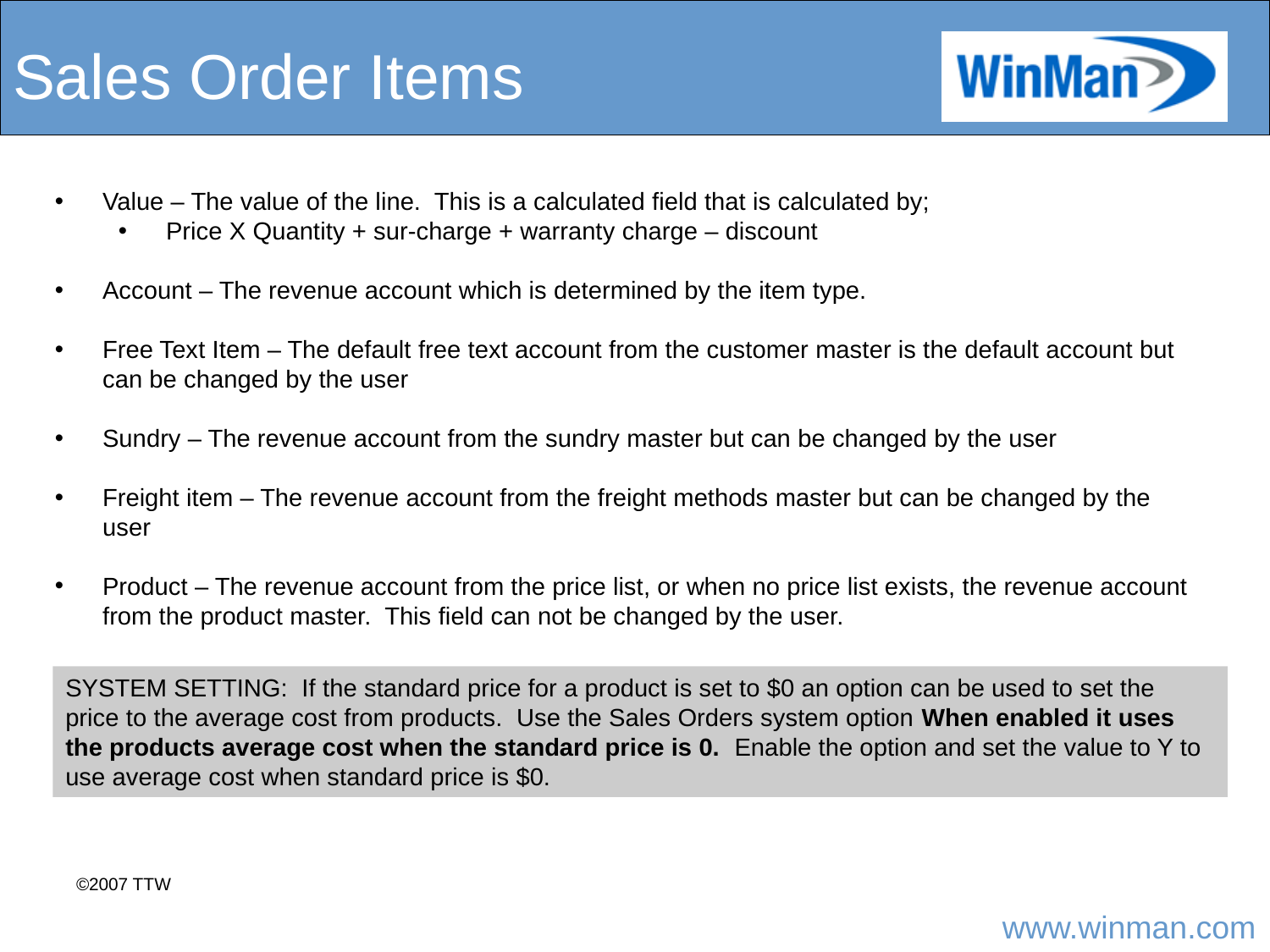

# Sales Order Items
Value – The value of the line.  This is a calculated field that is calculated by;
Price X Quantity + sur-charge + warranty charge – discount

Account – The revenue account which is determined by the item type.

Free Text Item – The default free text account from the customer master is the default account but can be changed by the user

Sundry – The revenue account from the sundry master but can be changed by the user

Freight item – The revenue account from the freight methods master but can be changed by the user

Product – The revenue account from the price list, or when no price list exists, the revenue account from the product master.  This field can not be changed by the user.
SYSTEM SETTING:  If the standard price for a product is set to $0 an option can be used to set the price to the average cost from products.  Use the Sales Orders system option When enabled it uses the products average cost when the standard price is 0.  Enable the option and set the value to Y to use average cost when standard price is $0.
©2007 TTW